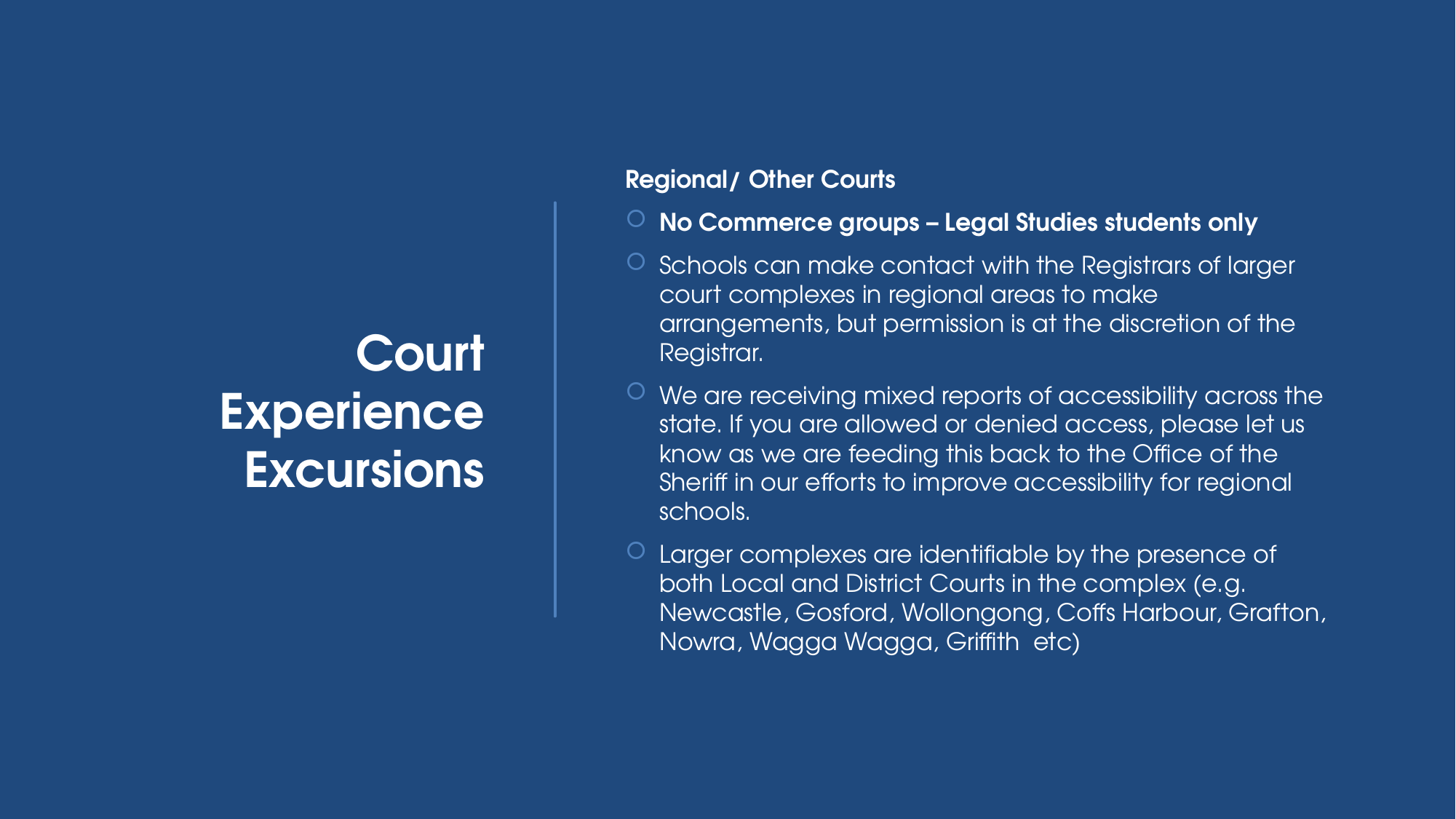

Regional/ Other Courts
No Commerce groups – Legal Studies students only
Schools can make contact with the Registrars of larger court complexes in regional areas to make arrangements, but permission is at the discretion of the Registrar.
We are receiving mixed reports of accessibility across the state. If you are allowed or denied access, please let us know as we are feeding this back to the Office of the Sheriff in our efforts to improve accessibility for regional schools.
Larger complexes are identifiable by the presence of both Local and District Courts in the complex (e.g. Newcastle, Gosford, Wollongong, Coffs Harbour, Grafton, Nowra, Wagga Wagga, Griffith  etc)
Court Experience Excursions